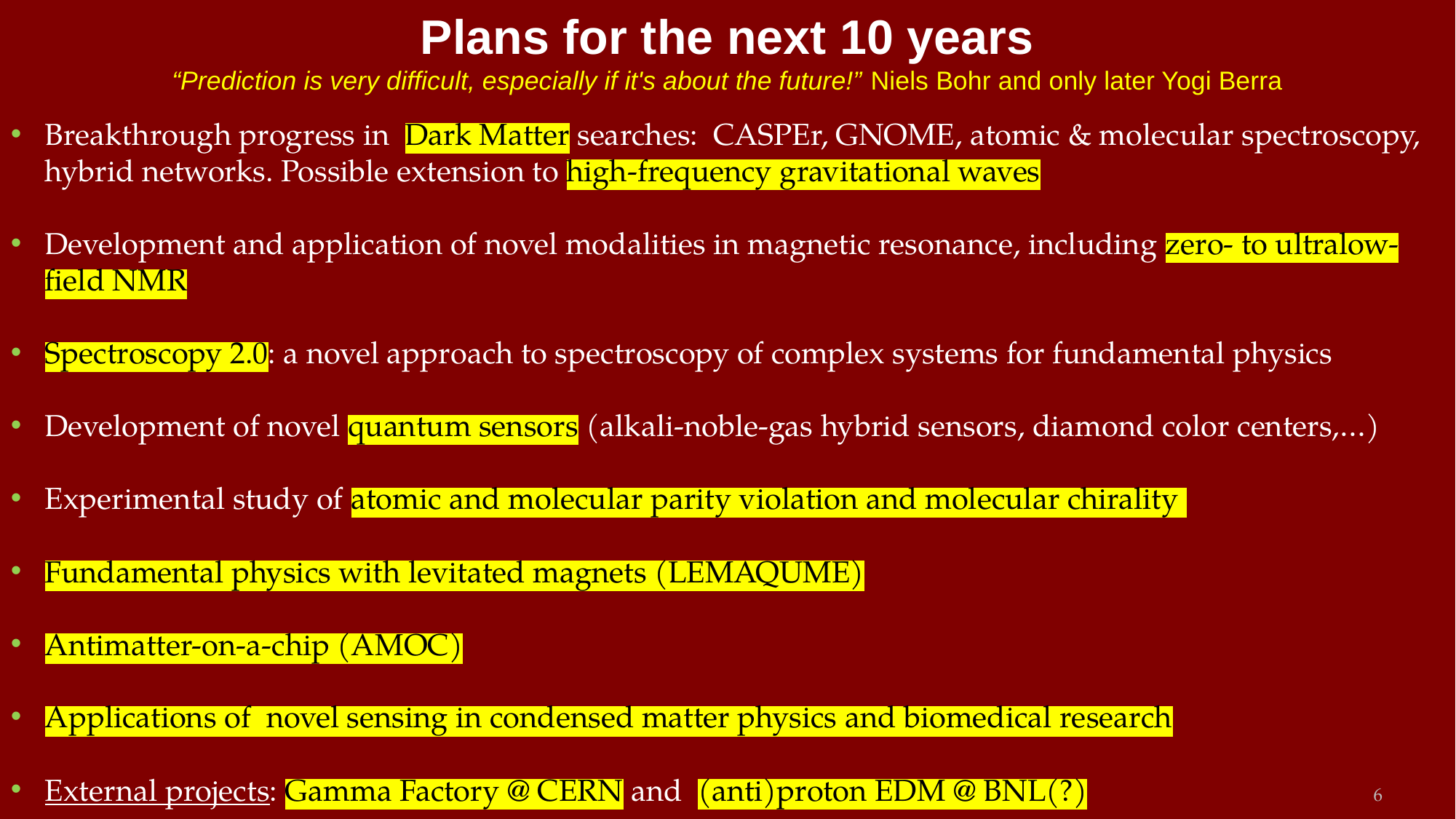

# Plans for the next 10 years “Prediction is very difficult, especially if it's about the future!” Niels Bohr and only later Yogi Berra
Breakthrough progress in  Dark Matter searches:  CASPEr, GNOME, atomic & molecular spectroscopy, hybrid networks. Possible extension to high-frequency gravitational waves

Development and application of novel modalities in magnetic resonance, including zero- to ultralow-field NMR

Spectroscopy 2.0: a novel approach to spectroscopy of complex systems for fundamental physics

Development of novel quantum sensors (alkali-noble-gas hybrid sensors, diamond color centers,…)

Experimental study of atomic and molecular parity violation and molecular chirality

Fundamental physics with levitated magnets (LEMAQUME)

Antimatter-on-a-chip (AMOC)

Applications of  novel sensing in condensed matter physics and biomedical research

External projects: Gamma Factory @ CERN and  (anti)proton EDM @ BNL(?)

6